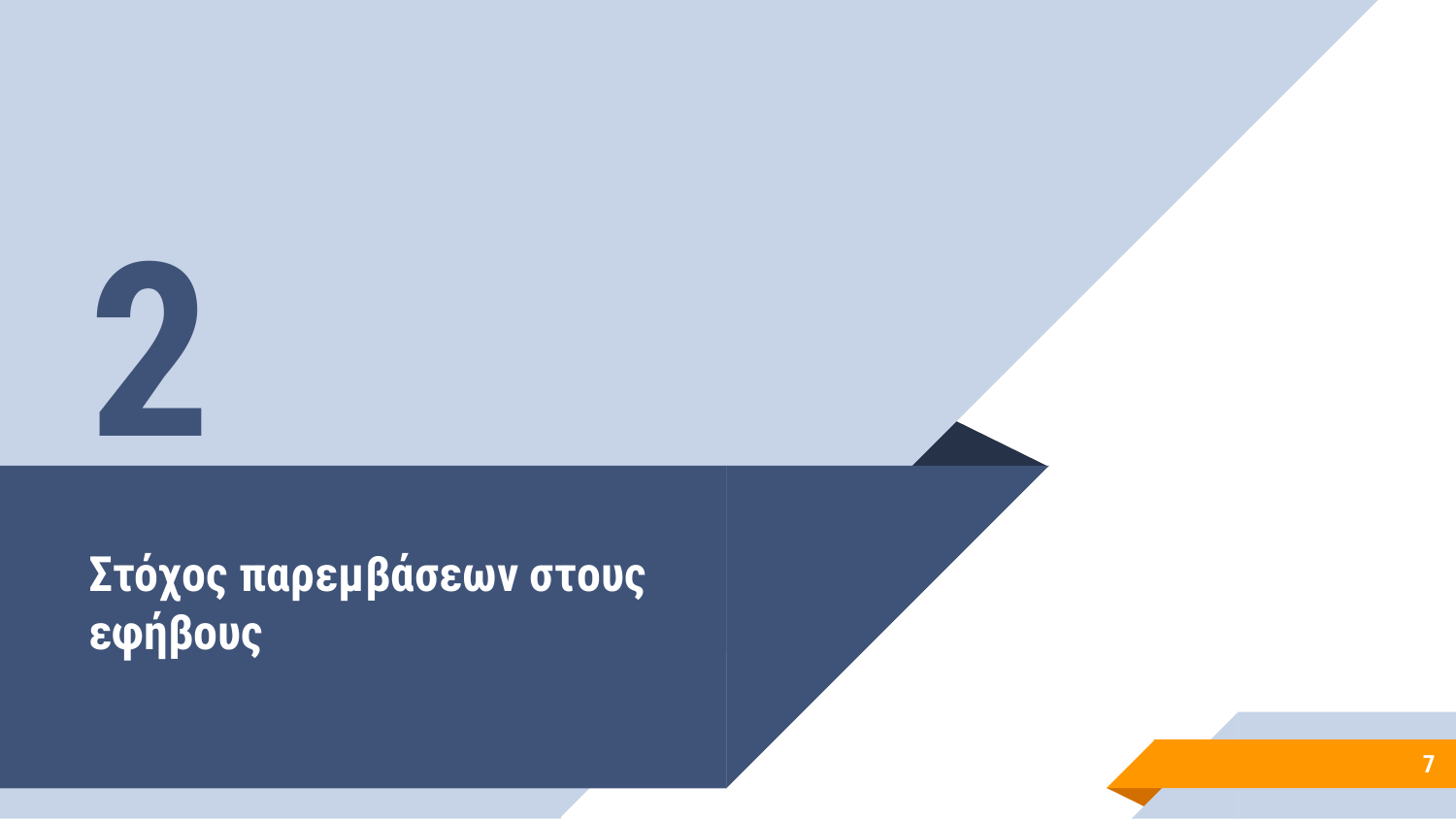

2
# Στόχος παρεμβάσεων στους εφήβους
7